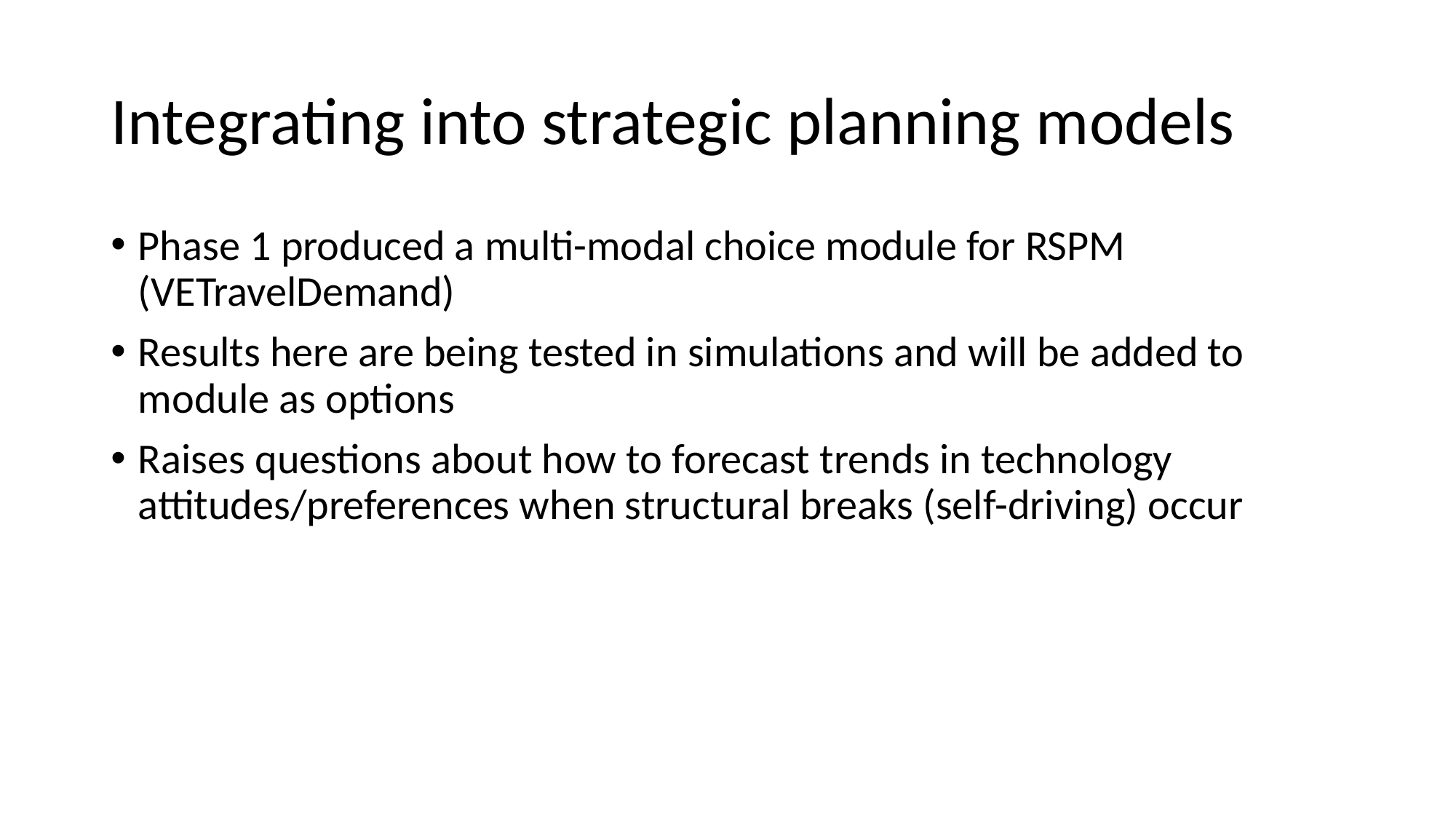

# Integrating into strategic planning models
Phase 1 produced a multi-modal choice module for RSPM (VETravelDemand)
Results here are being tested in simulations and will be added to module as options
Raises questions about how to forecast trends in technology attitudes/preferences when structural breaks (self-driving) occur